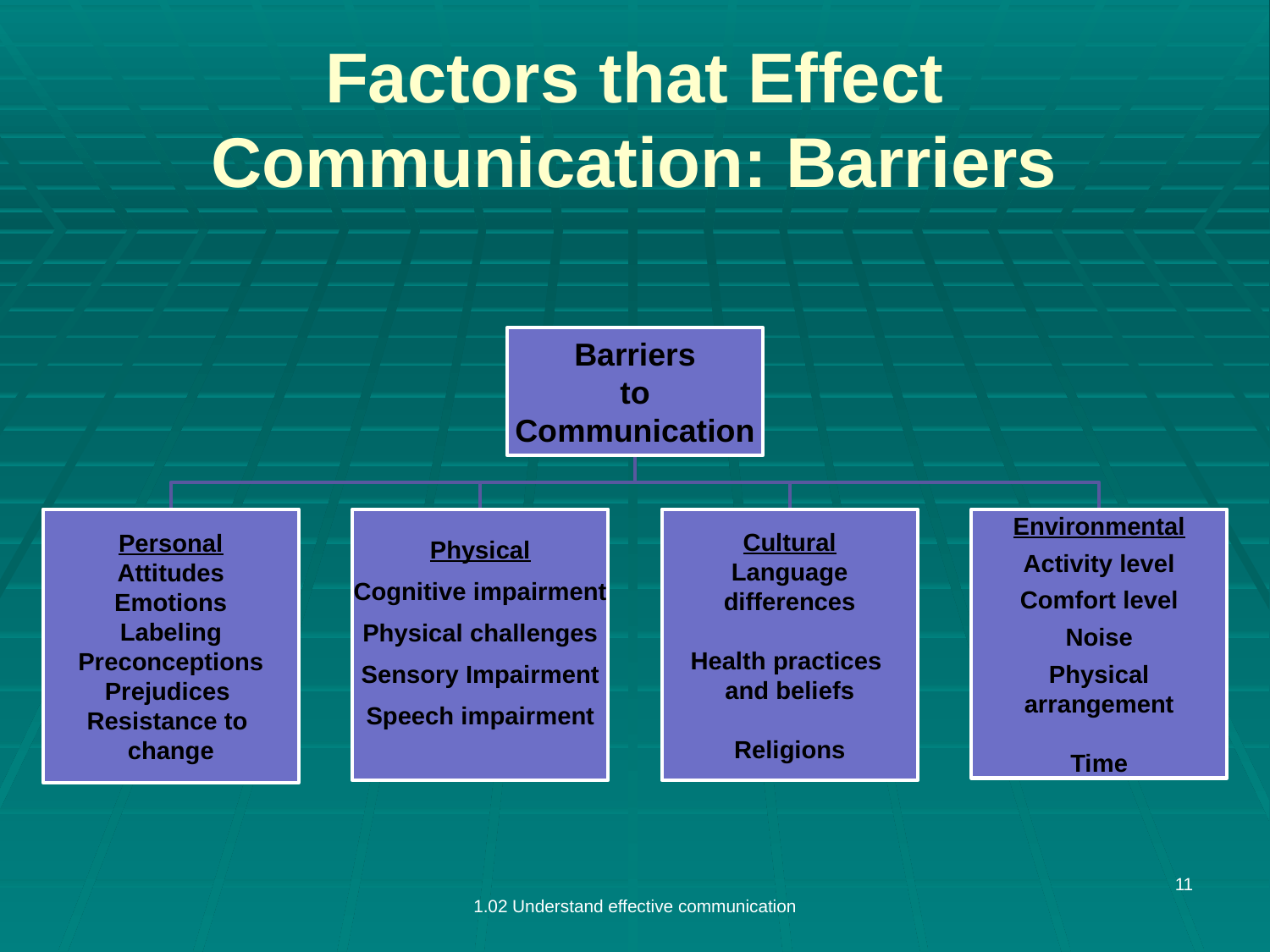

# Factors that Effect Communication: Barriers
Barriers
to
Communication
Personal
Attitudes
Emotions
Labeling
Preconceptions
Prejudices
Resistance to
change
Physical
Cognitive impairment
Physical challenges
Sensory Impairment
Speech impairment

Cultural
Language
differences

Health practices
and beliefs

Religions
Environmental
Activity level
Comfort level
Noise
Physical
arrangement

Time
11
1.02 Understand effective communication